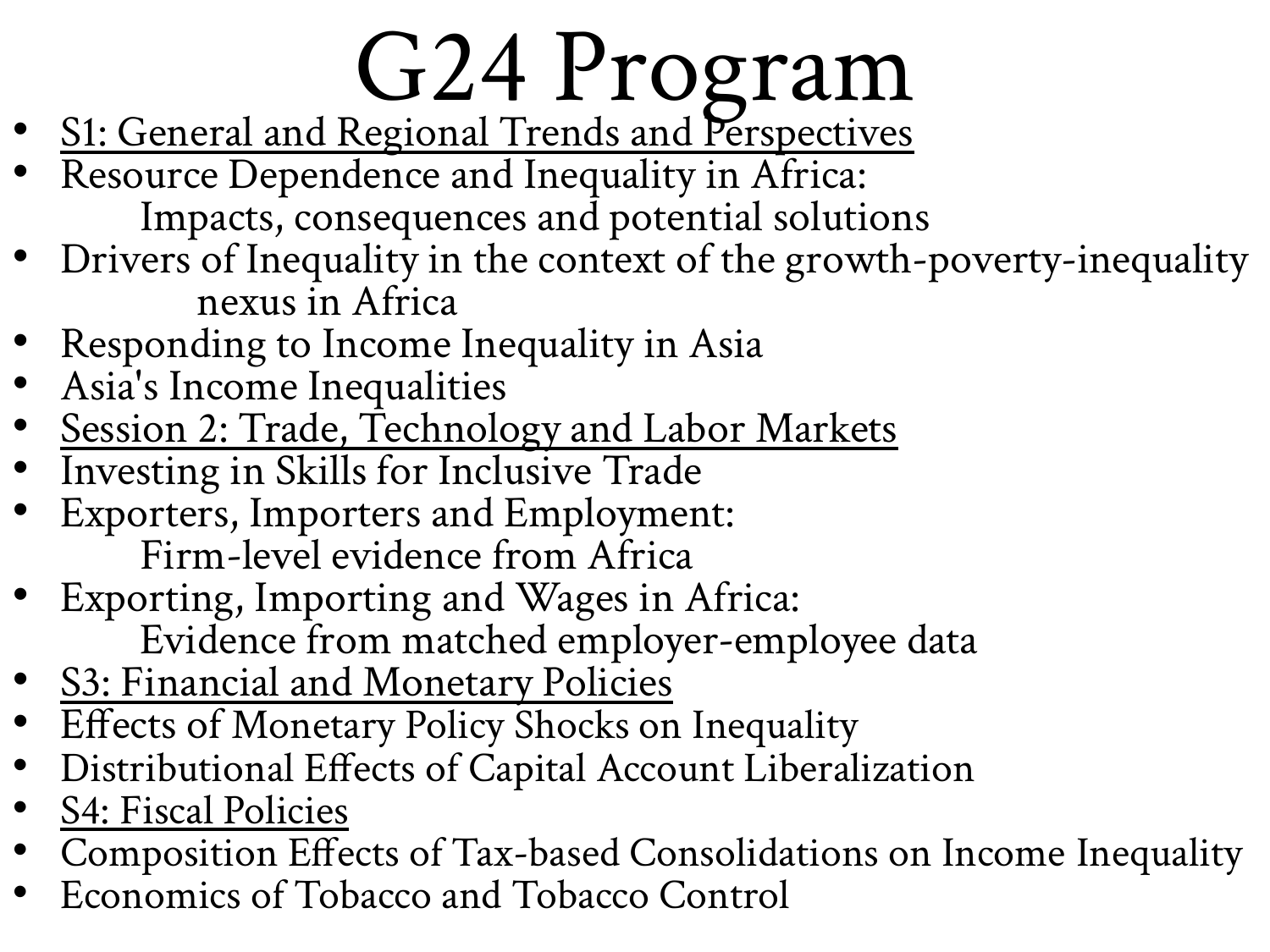

# G24 Program
S1: General and Regional Trends and Perspectives
Resource Dependence and Inequality in Africa:
	Impacts, consequences and potential solutions
Drivers of Inequality in the context of the growth-poverty-inequality 	 nexus in Africa
Responding to Income Inequality in Asia
Asia's Income Inequalities
Session 2: Trade, Technology and Labor Markets
Investing in Skills for Inclusive Trade
Exporters, Importers and Employment:
	Firm-level evidence from Africa
Exporting, Importing and Wages in Africa:
	Evidence from matched employer-employee data
S3: Financial and Monetary Policies
Effects of Monetary Policy Shocks on Inequality
Distributional Effects of Capital Account Liberalization
S4: Fiscal Policies
Composition Effects of Tax-based Consolidations on Income 	Inequality
Economics of Tobacco and Tobacco Control